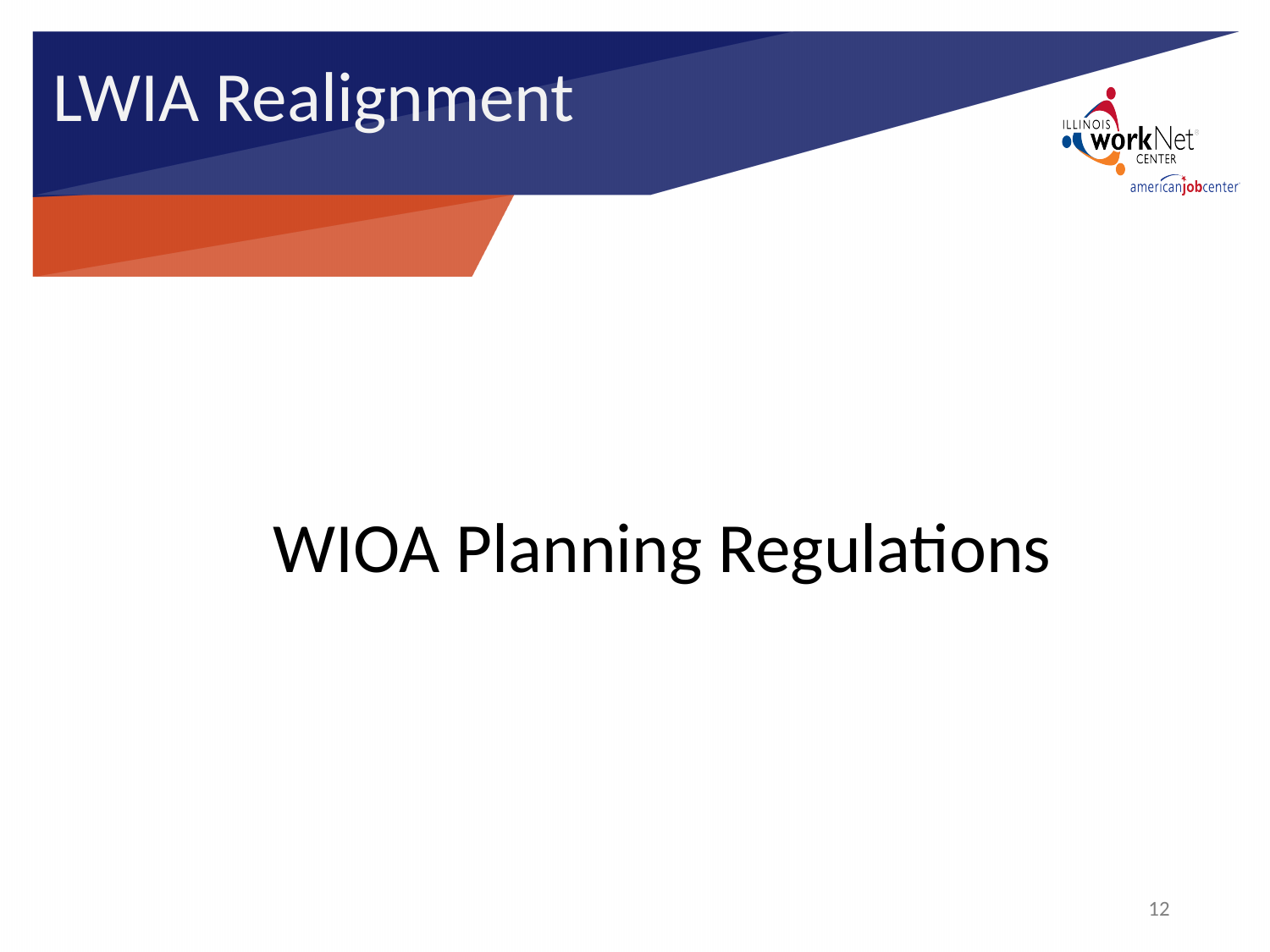

# LWIA Realignment
WIOA Planning Regulations
12